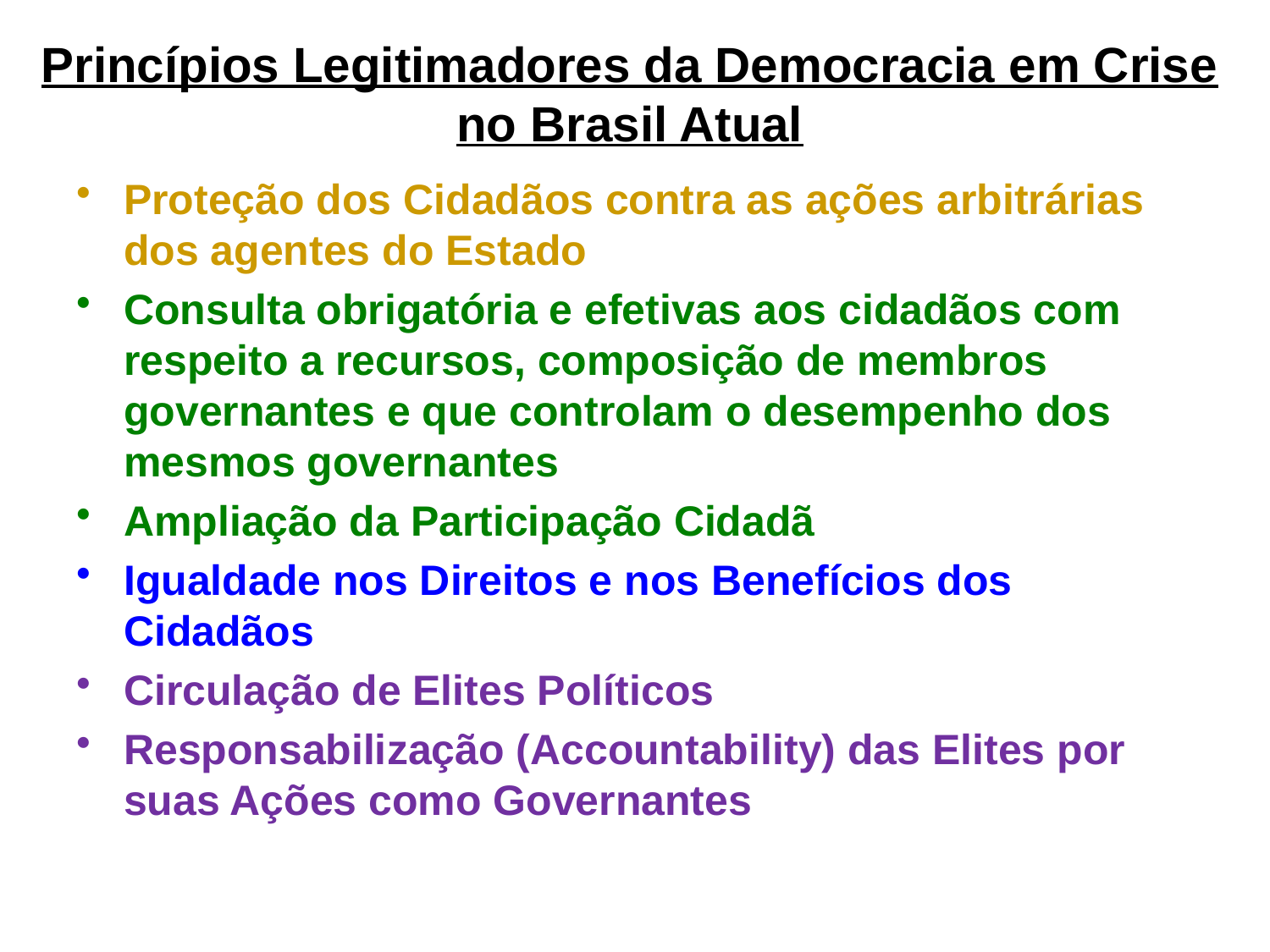

# Princípios Legitimadores da Democracia em Crise no Brasil Atual
Proteção dos Cidadãos contra as ações arbitrárias dos agentes do Estado
Consulta obrigatória e efetivas aos cidadãos com respeito a recursos, composição de membros governantes e que controlam o desempenho dos mesmos governantes
Ampliação da Participação Cidadã
Igualdade nos Direitos e nos Benefícios dos Cidadãos
Circulação de Elites Políticos
Responsabilização (Accountability) das Elites por suas Ações como Governantes